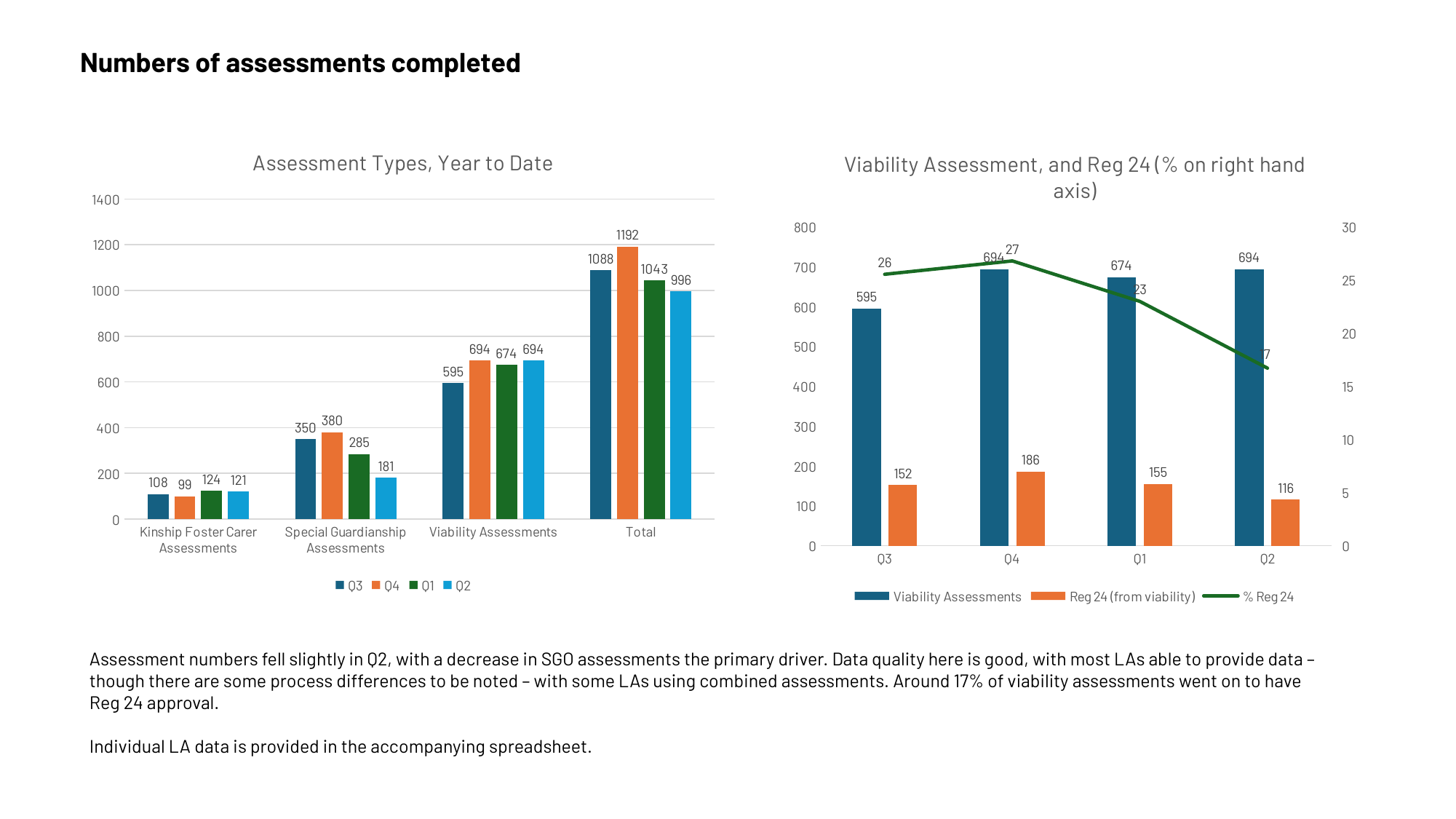

Numbers of assessments completed

### Chart: Assessment Types, Year to Date

| Category | Q3 | Q4 | Q1 | Q2 |
|---|---|---|---|---|
| Kinship Foster Carer Assessments | 108.0 | 99.0 | 124.0 | 121.0 |
| Special Guardianship Assessments | 350.0 | 380.0 | 285.0 | 181.0 |
| Viability Assessments | 595.0 | 694.0 | 674.0 | 694.0 |
| Total | 1088.0 | 1192.0 | 1043.0 | 996.0 |

### Chart: Viability Assessment, and Reg 24 (% on right hand axis)

| Category | Viability Assessments | Reg 24 (from viability) | % Reg 24 |
|---|---|---|---|
| Q3 | 595.0 | 152.0 | 25.546218487394956 |
| Q4 | 694.0 | 186.0 | 26.801152737752158 |
| Q1 | 674.0 | 155.0 | 22.997032640949556 |
| Q2 | 694.0 | 116.0 | 16.714697406340058 |
Assessment numbers fell slightly in Q2, with a decrease in SGO assessments the primary driver. Data quality here is good, with most LAs able to provide data – though there are some process differences to be noted – with some LAs using combined assessments. Around 17% of viability assessments went on to have Reg 24 approval.

Individual LA data is provided in the accompanying spreadsheet.